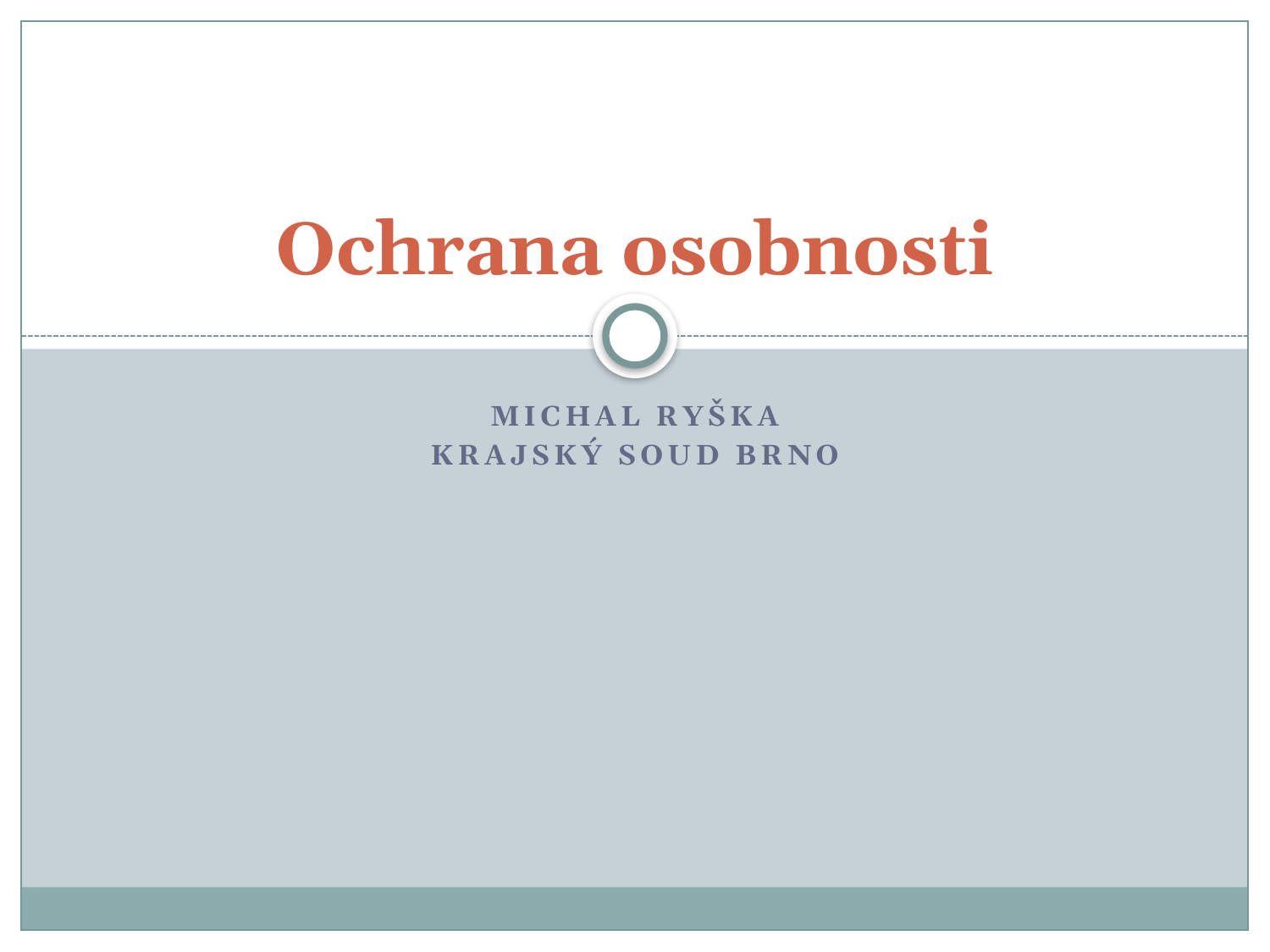

# Ochrana osobnosti
Michal Ryška
Krajský soud Brno